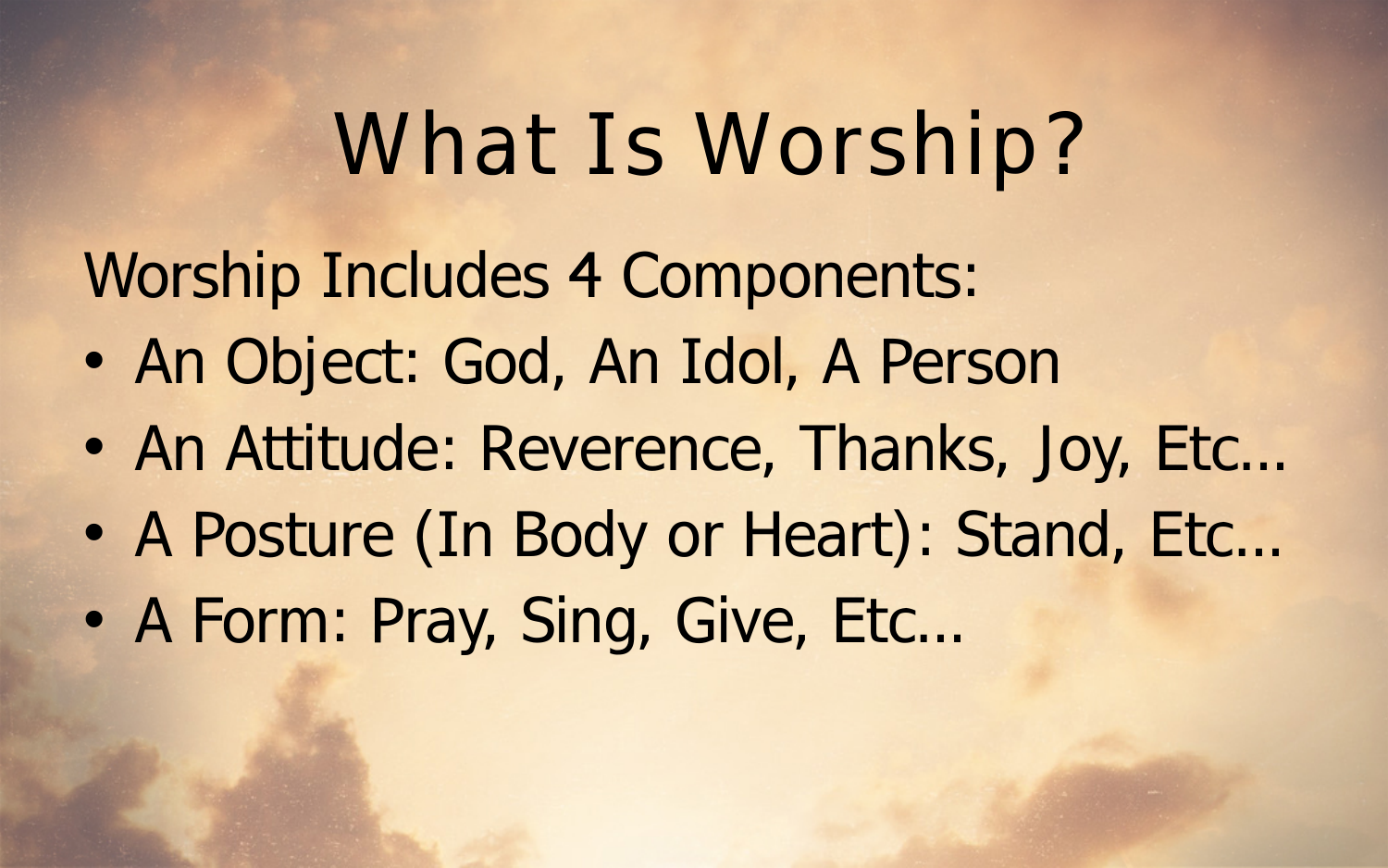

# What Is Worship?
Worship Includes 4 Components:
An Object: God, An Idol, A Person
An Attitude: Reverence, Thanks, Joy, Etc…
A Posture (In Body or Heart): Stand, Etc…
A Form: Pray, Sing, Give, Etc…